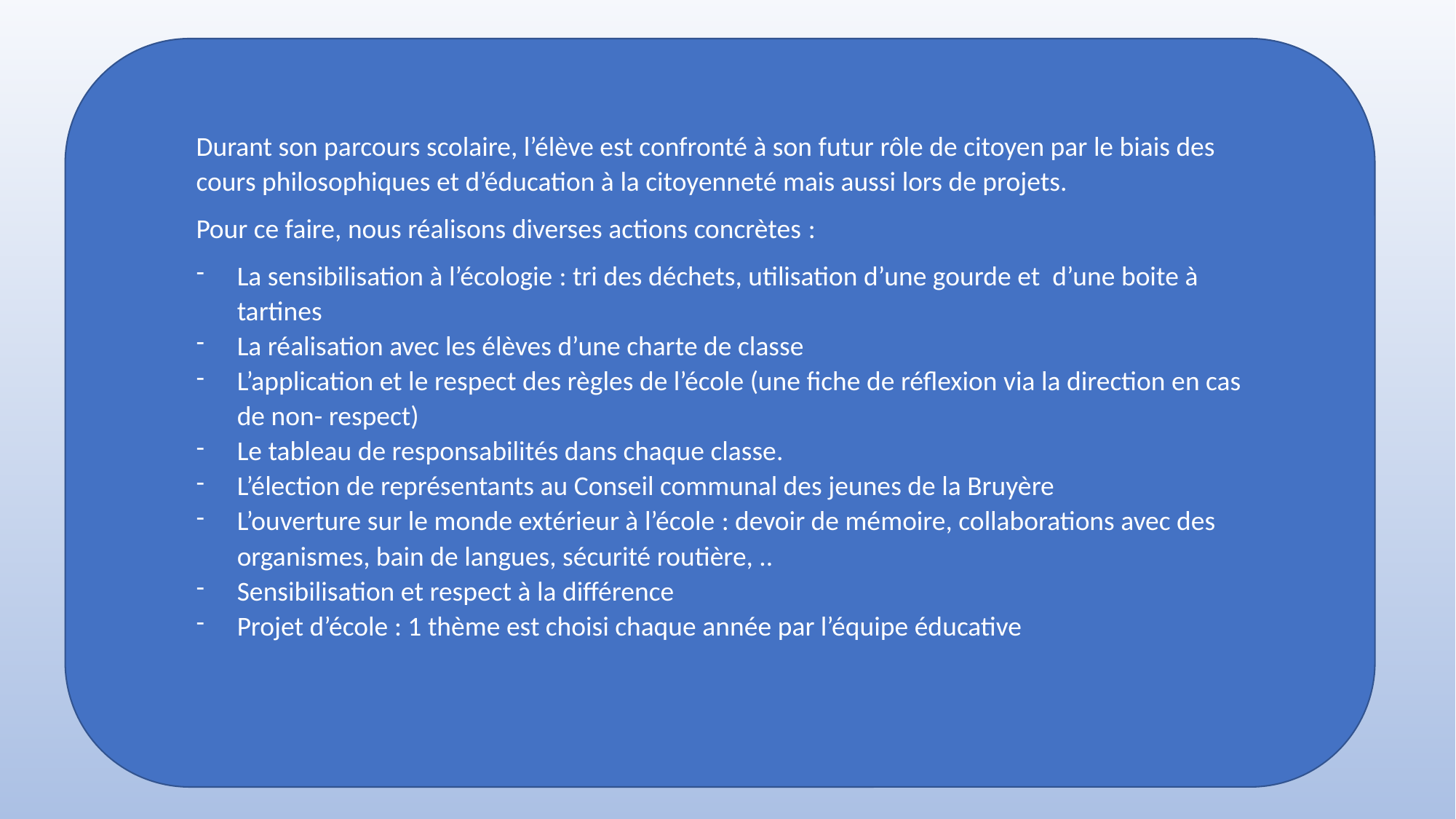

Durant son parcours scolaire, l’élève est confronté à son futur rôle de citoyen par le biais des cours philosophiques et d’éducation à la citoyenneté mais aussi lors de projets.
Pour ce faire, nous réalisons diverses actions concrètes :
La sensibilisation à l’écologie : tri des déchets, utilisation d’une gourde et  d’une boite à tartines
La réalisation avec les élèves d’une charte de classe
L’application et le respect des règles de l’école (une fiche de réflexion via la direction en cas de non- respect)
Le tableau de responsabilités dans chaque classe.
L’élection de représentants au Conseil communal des jeunes de la Bruyère
L’ouverture sur le monde extérieur à l’école : devoir de mémoire, collaborations avec des organismes, bain de langues, sécurité routière, ..
Sensibilisation et respect à la différence
Projet d’école : 1 thème est choisi chaque année par l’équipe éducative